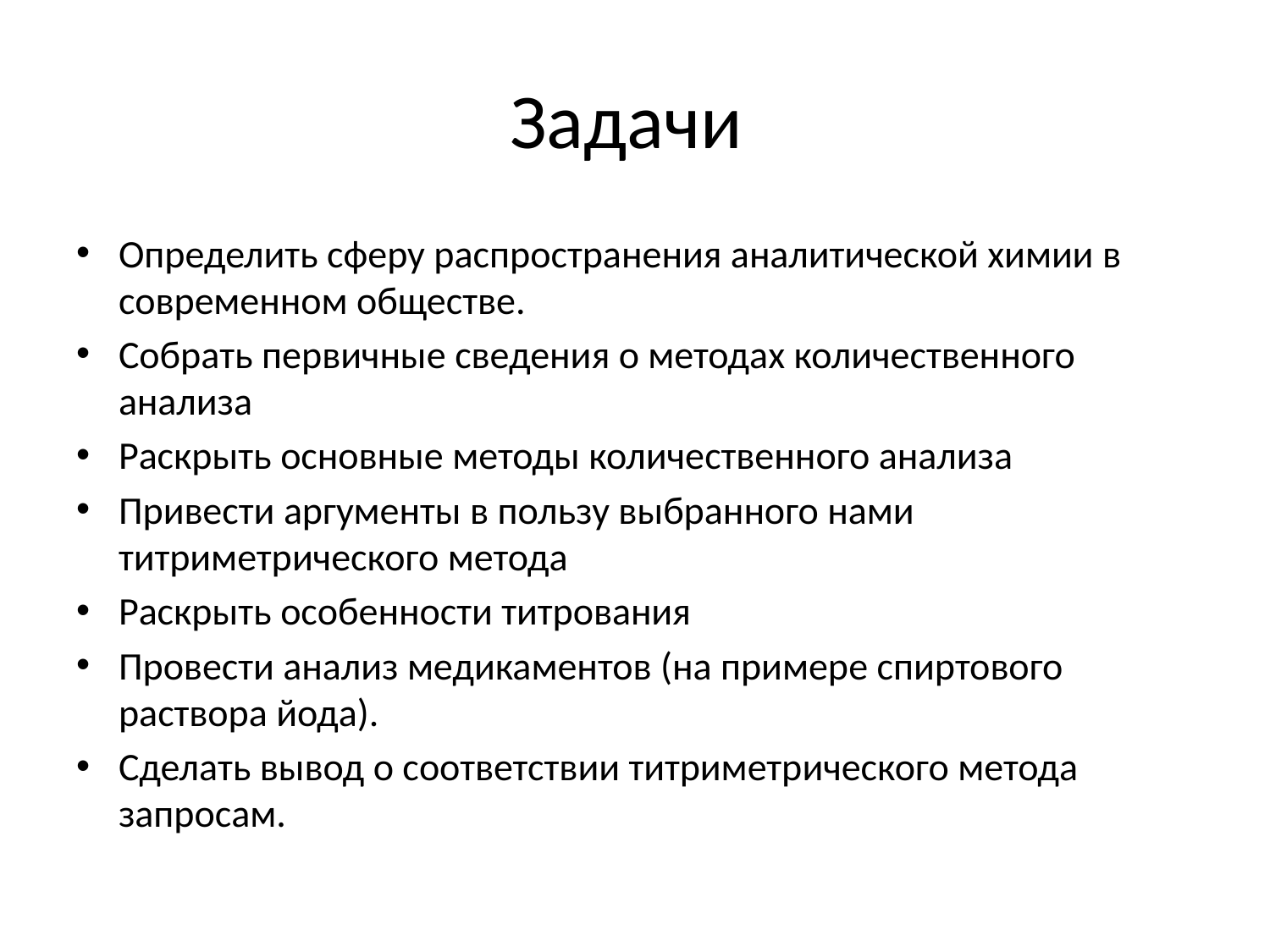

# Задачи
Определить сферу распространения аналитической химии в современном обществе.
Собрать первичные сведения о методах количественного анализа
Раскрыть основные методы количественного анализа
Привести аргументы в пользу выбранного нами титриметрического метода
Раскрыть особенности титрования
Провести анализ медикаментов (на примере спиртового раствора йода).
Сделать вывод о соответствии титриметрического метода запросам.